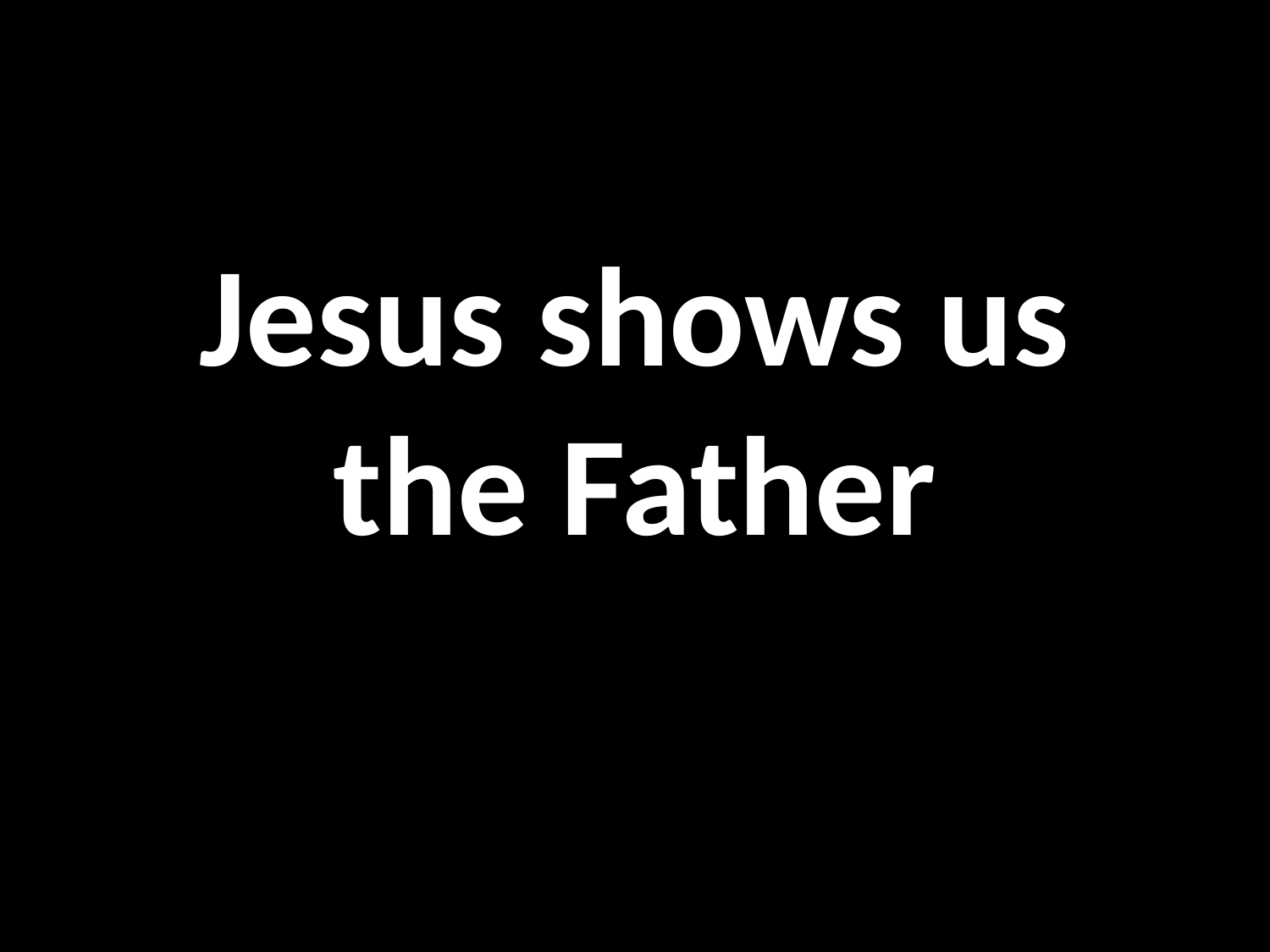

# Jesus shows us the Father
GOD
GOD